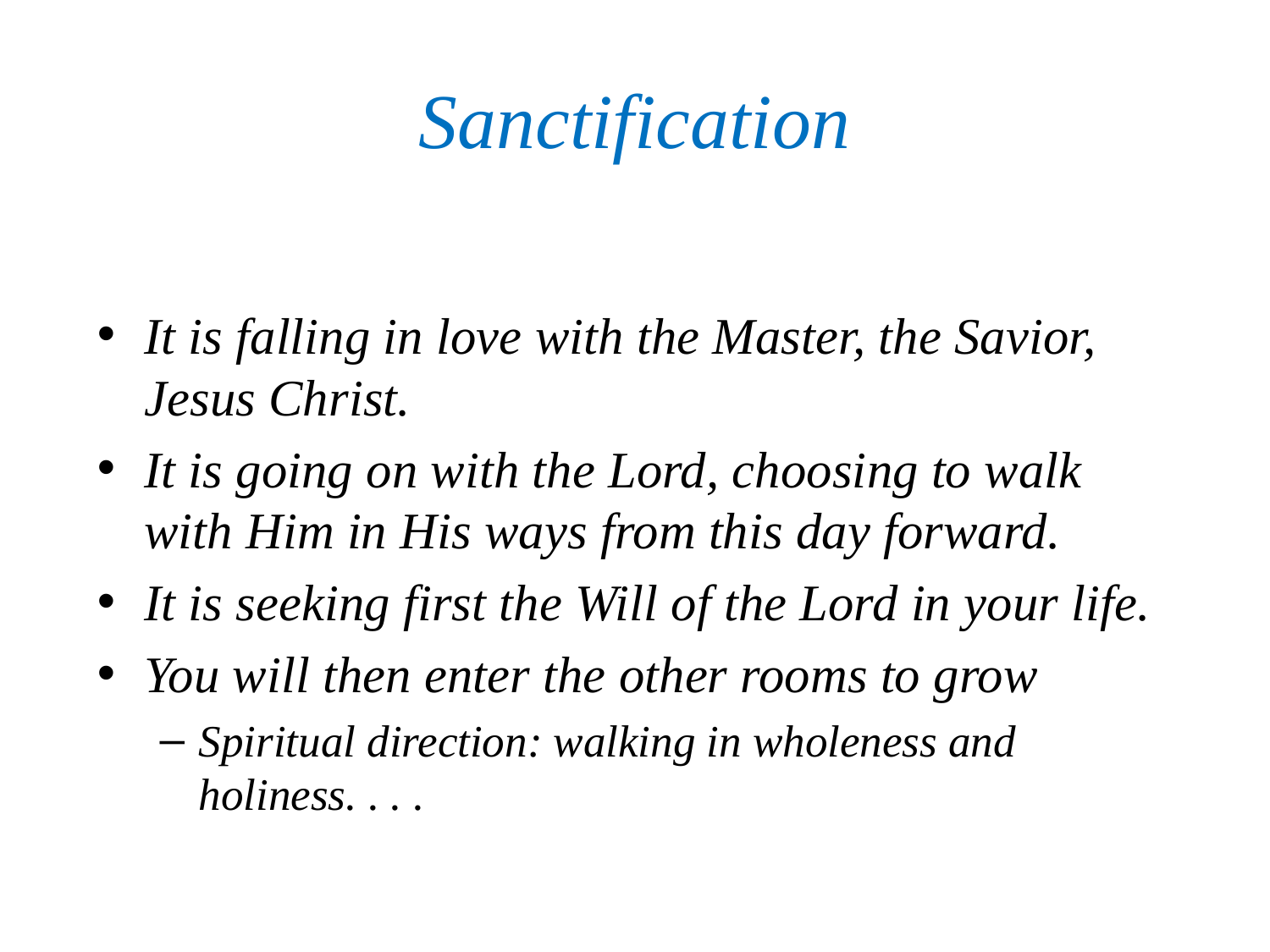

# Sanctification
It is falling in love with the Master, the Savior, Jesus Christ.
It is going on with the Lord, choosing to walk with Him in His ways from this day forward.
It is seeking first the Will of the Lord in your life.
You will then enter the other rooms to grow
Spiritual direction: walking in wholeness and holiness. . . .